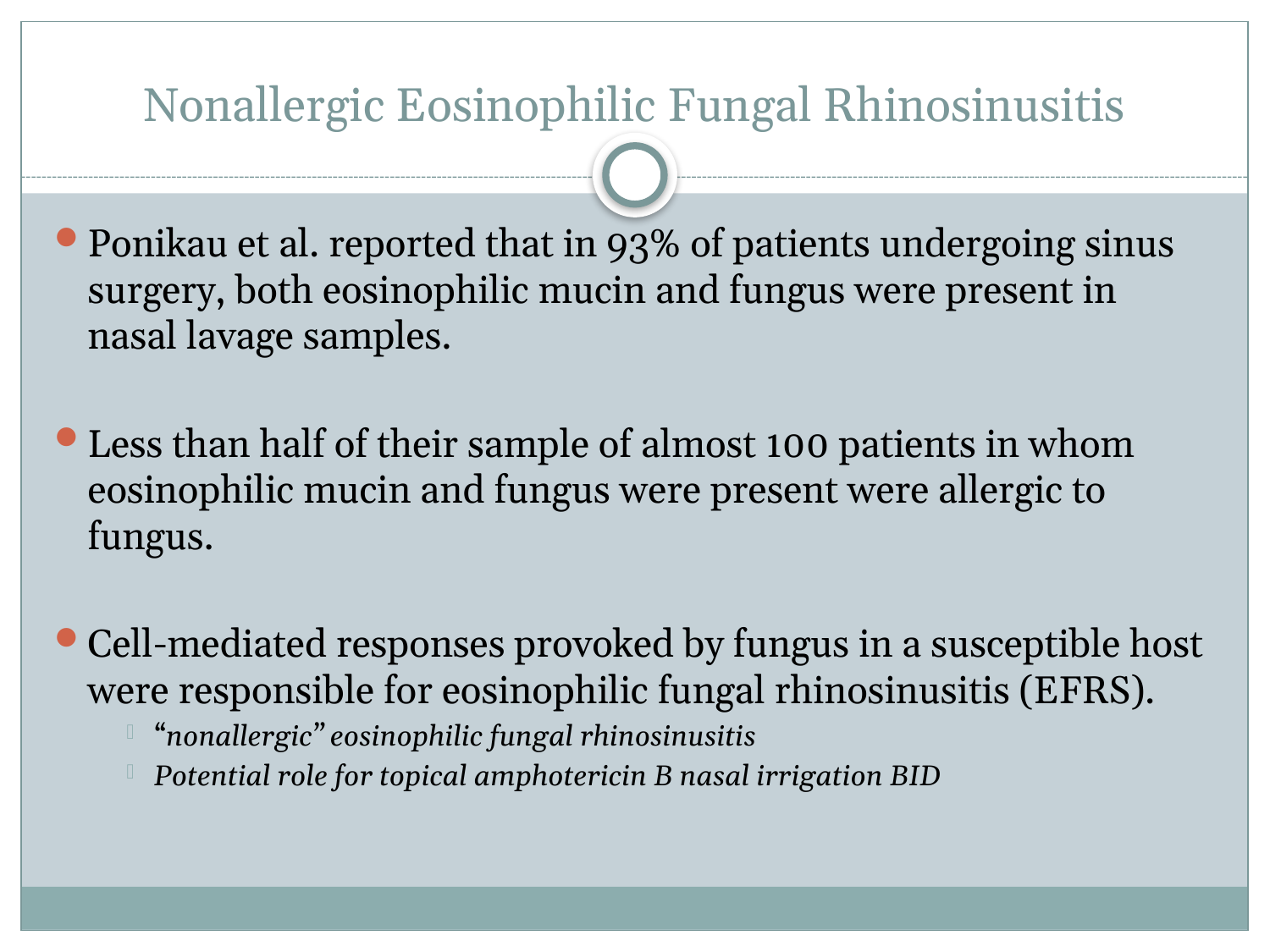

# Nonallergic Eosinophilic Fungal Rhinosinusitis
Ponikau et al. reported that in 93% of patients undergoing sinus surgery, both eosinophilic mucin and fungus were present in nasal lavage samples.

Less than half of their sample of almost 100 patients in whom eosinophilic mucin and fungus were present were allergic to fungus.

Cell-mediated responses provoked by fungus in a susceptible host were responsible for eosinophilic fungal rhinosinusitis (EFRS).
“nonallergic” eosinophilic fungal rhinosinusitis
Potential role for topical amphotericin B nasal irrigation BID